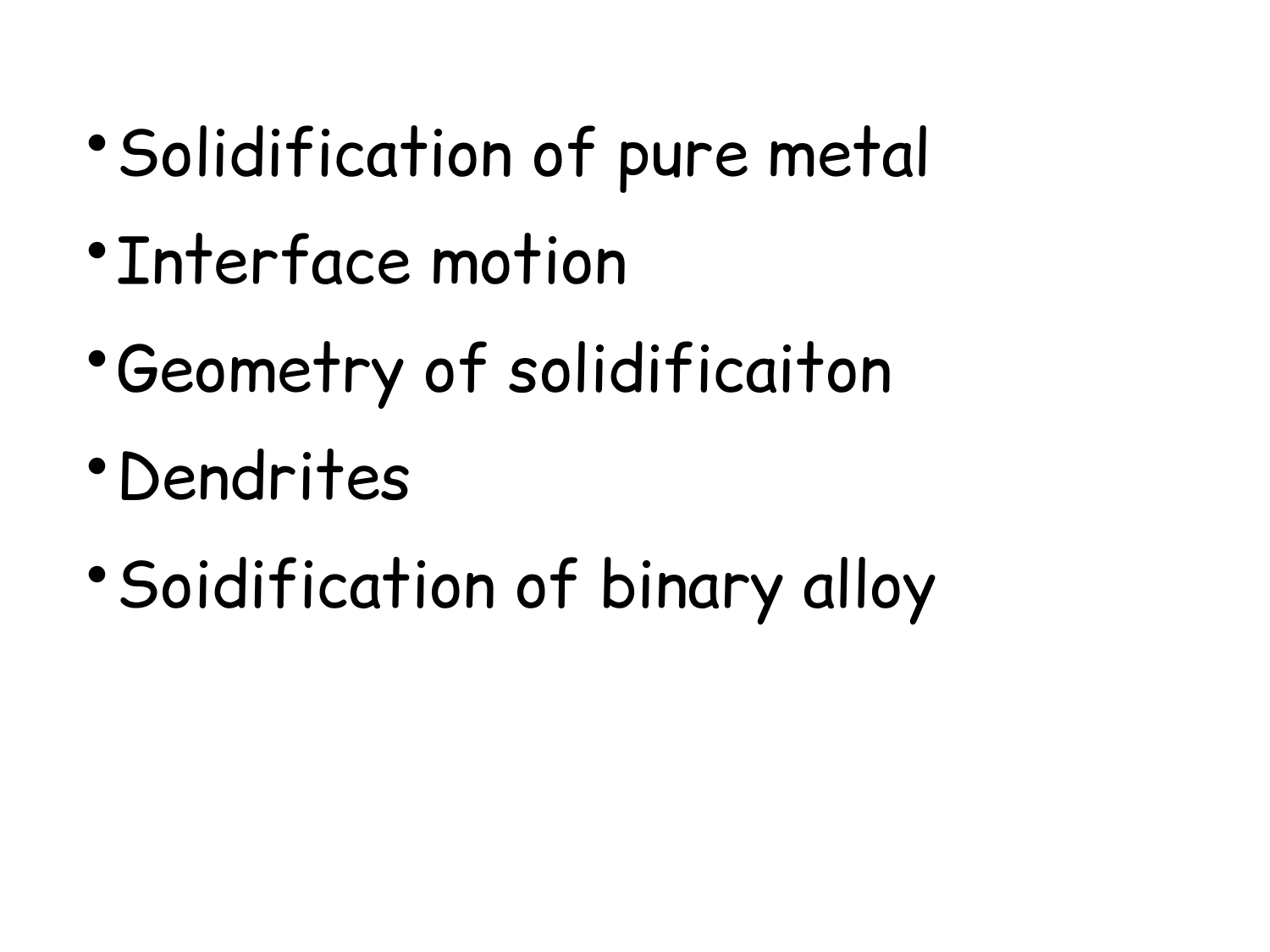

Solidification of pure metal
Interface motion
Geometry of solidificaiton
Dendrites
Soidification of binary alloy